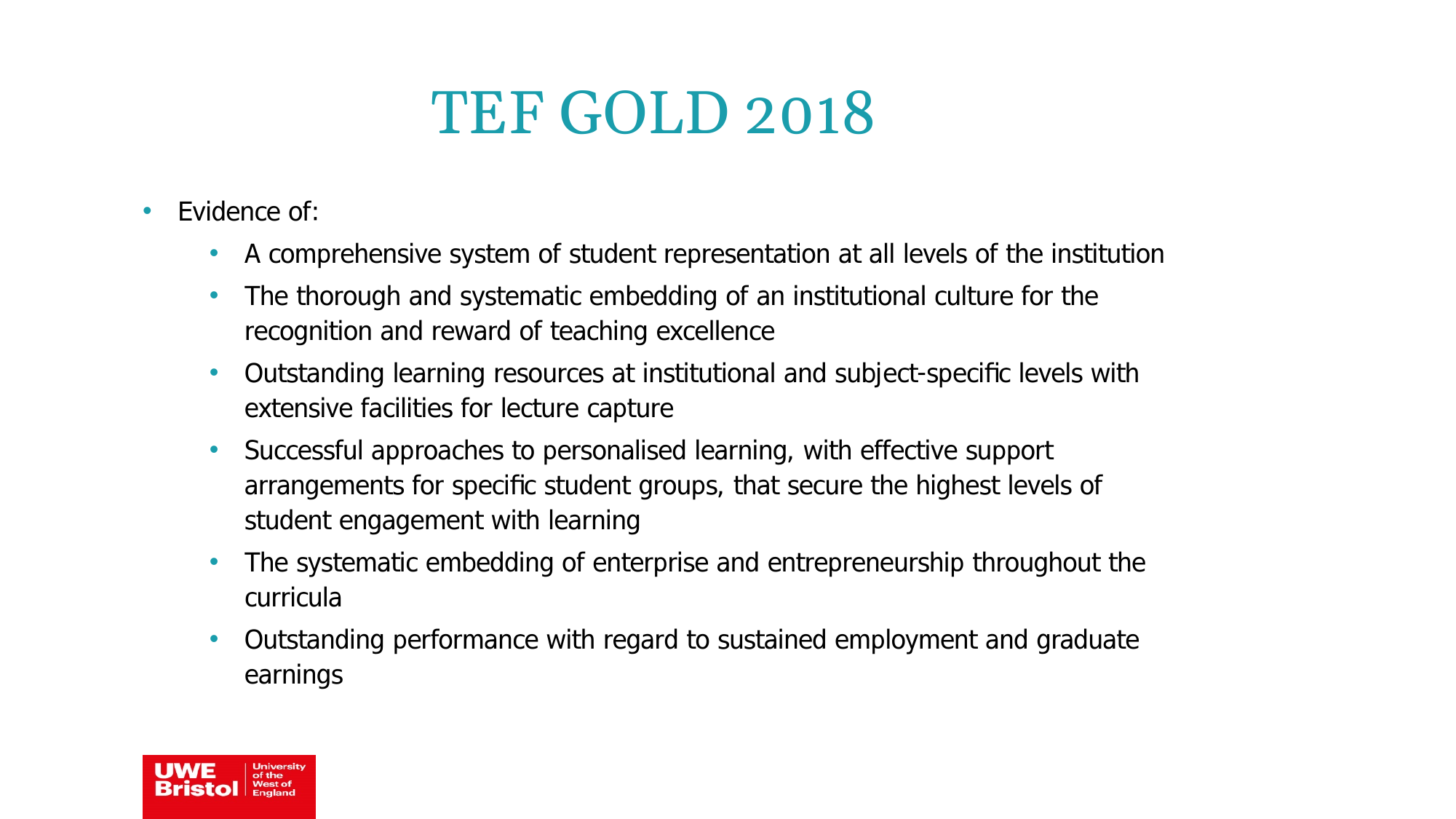

TEF GOLD 2018

Evidence of:
A comprehensive system of student representation at all levels of the institution
The thorough and systematic embedding of an institutional culture for the recognition and reward of teaching excellence
Outstanding learning resources at institutional and subject-specific levels with extensive facilities for lecture capture
Successful approaches to personalised learning, with effective support arrangements for specific student groups, that secure the highest levels of student engagement with learning
The systematic embedding of enterprise and entrepreneurship throughout the curricula
Outstanding performance with regard to sustained employment and graduate earnings